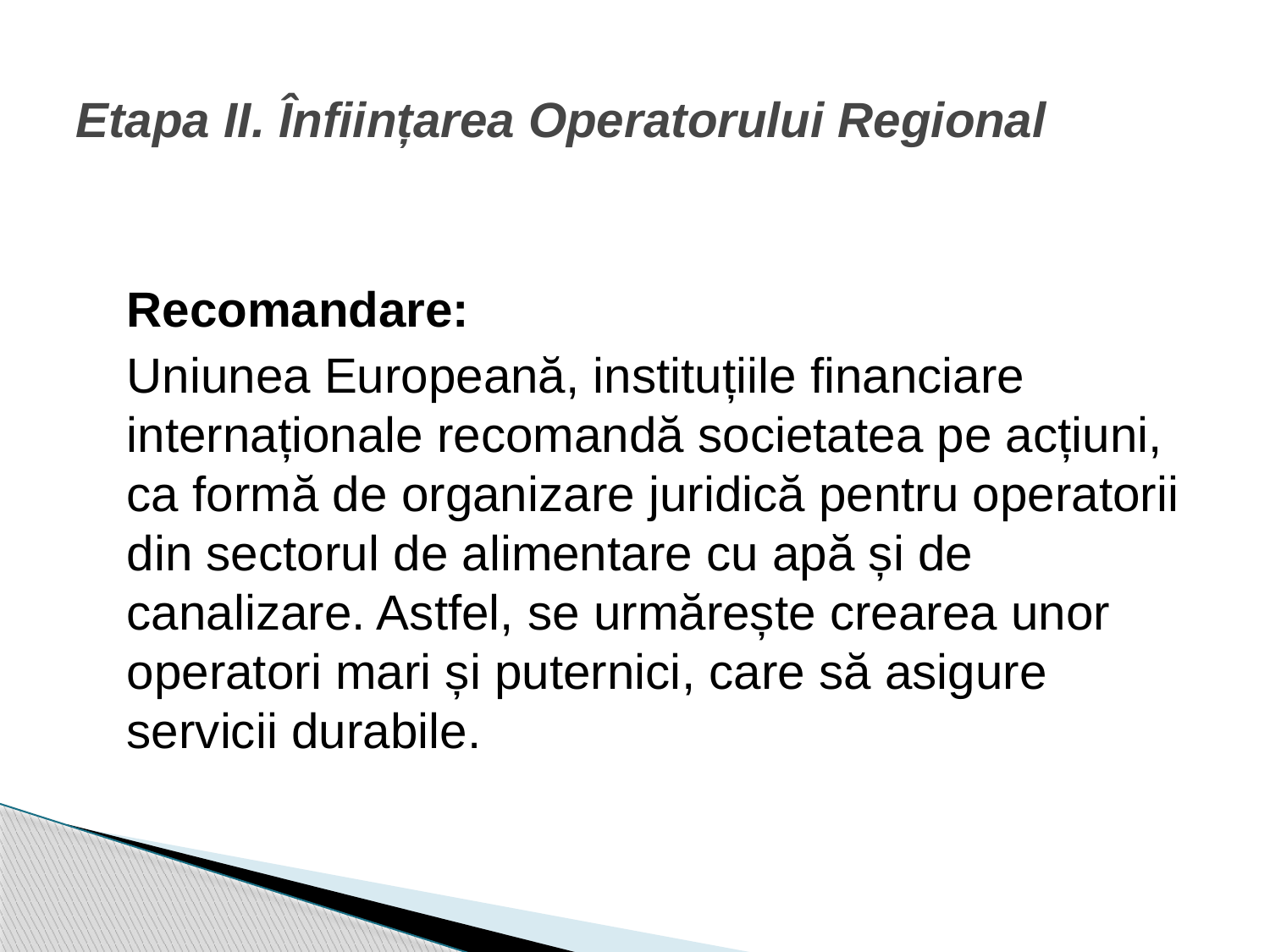

# Etapa II. Înființarea Operatorului Regional

	Recomandare:
	Uniunea Europeană, instituțiile financiare internaționale recomandă societatea pe acțiuni, ca formă de organizare juridică pentru operatorii din sectorul de alimentare cu apă și de canalizare. Astfel, se urmărește crearea unor operatori mari și puternici, care să asigure servicii durabile.